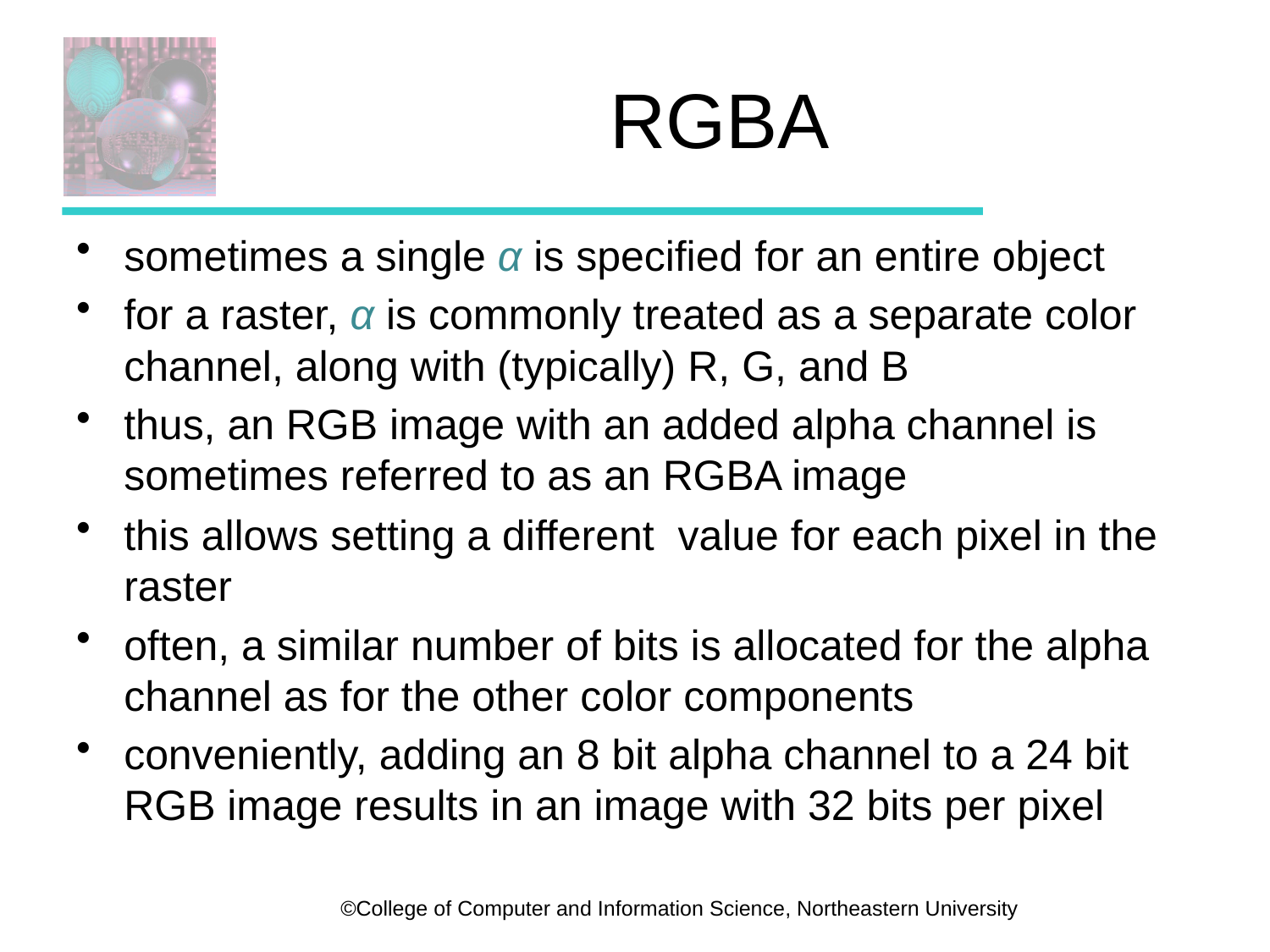

# RGBA
sometimes a single α is specified for an entire object
for a raster, α is commonly treated as a separate color channel, along with (typically) R, G, and B
thus, an RGB image with an added alpha channel is sometimes referred to as an RGBA image
this allows setting a different  value for each pixel in the raster
often, a similar number of bits is allocated for the alpha channel as for the other color components
conveniently, adding an 8 bit alpha channel to a 24 bit RGB image results in an image with 32 bits per pixel